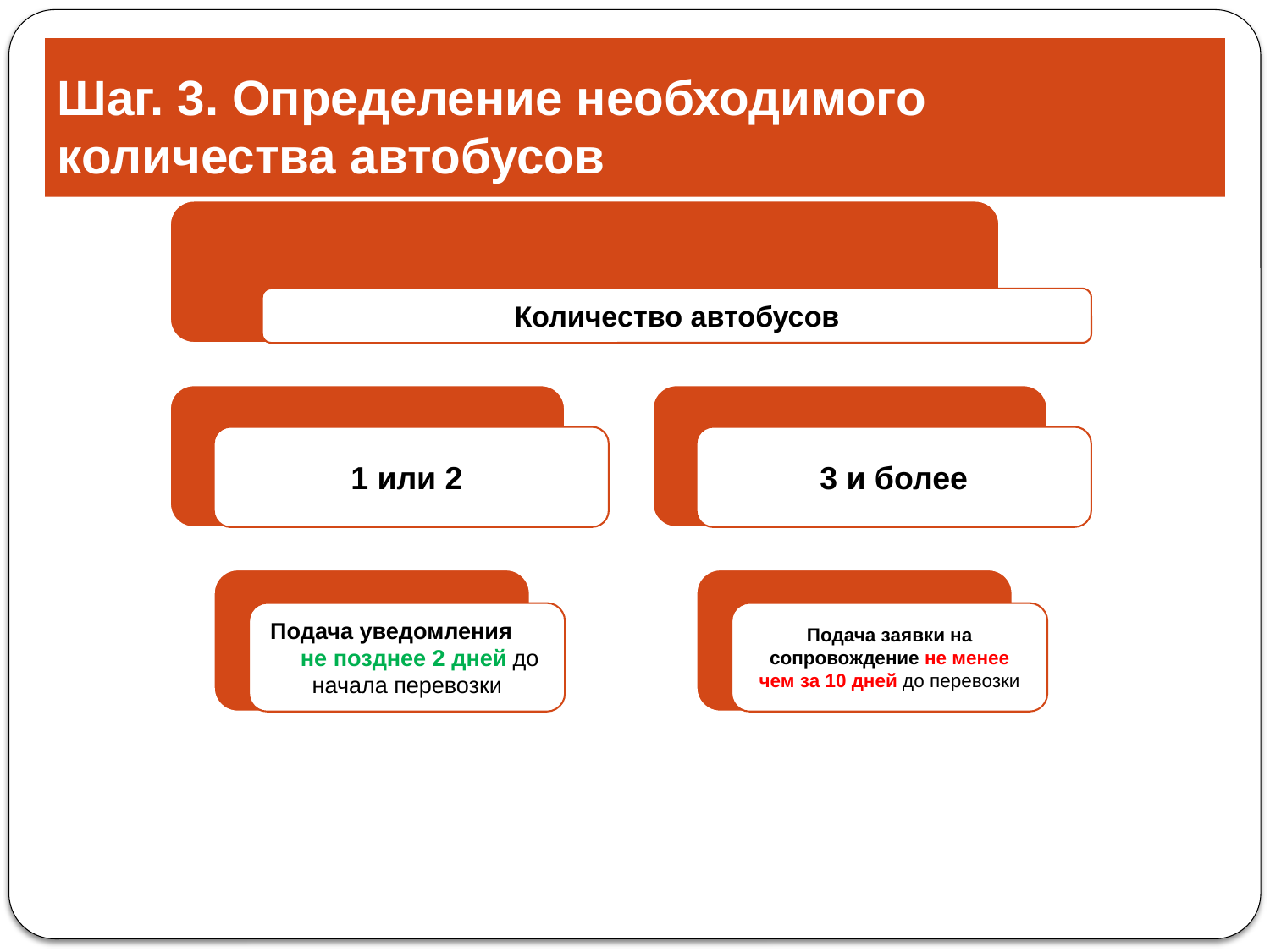

# Шаг. 3. Определение необходимого количества автобусов
Количество автобусов
1 или 2
Подача уведомления          не позднее 2 дней до начала перевозки
3 и более
Подача заявки на сопровождение не менее чем за 10 дней до перевозки